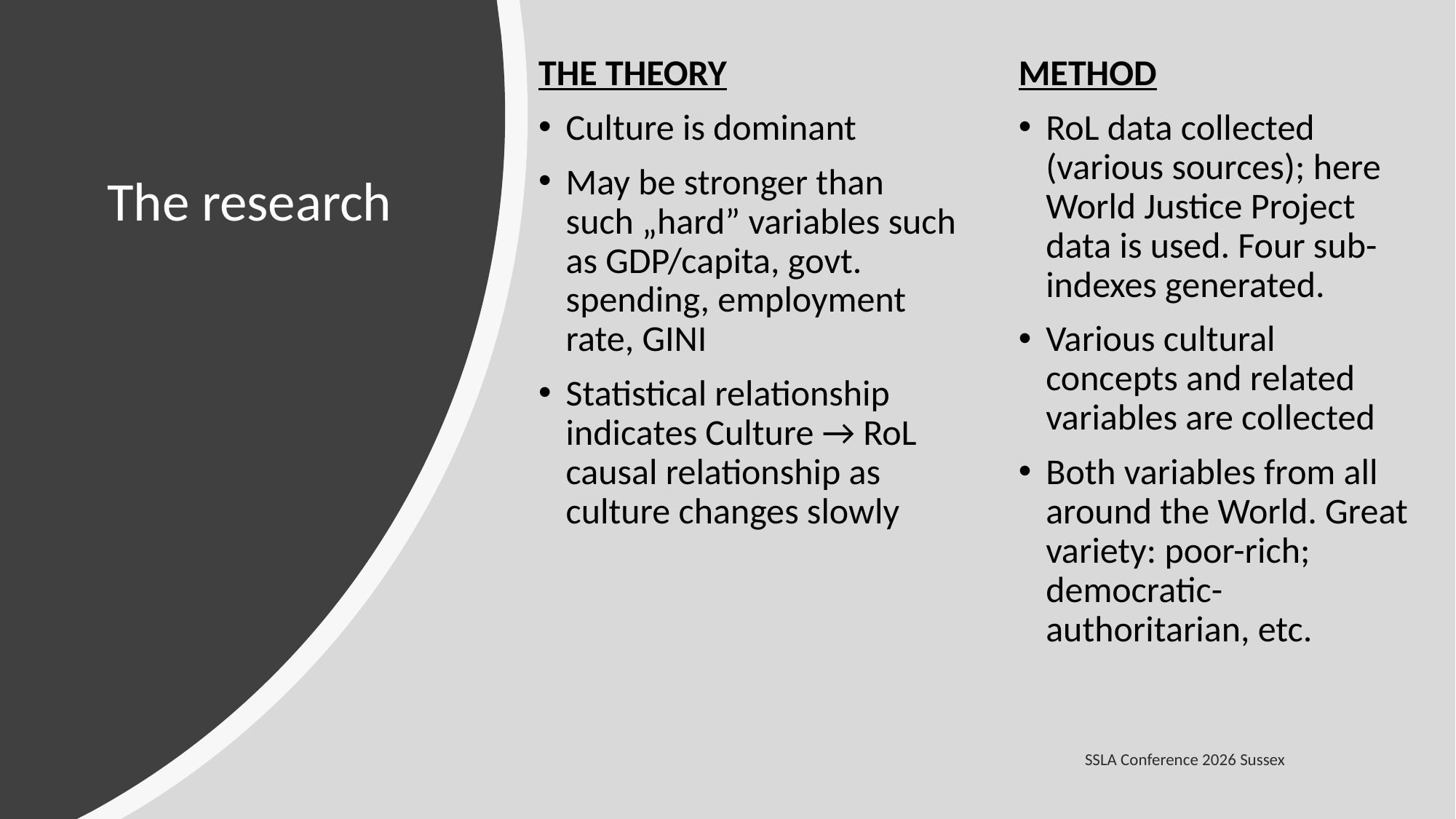

THE THEORY
Culture is dominant
May be stronger than such „hard” variables such as GDP/capita, govt. spending, employment rate, GINI
Statistical relationship indicates Culture → RoL causal relationship as culture changes slowly

METHOD
RoL data collected (various sources); here World Justice Project data is used. Four sub-indexes generated.
Various cultural concepts and related variables are collected
Both variables from all around the World. Great variety: poor-rich; democratic-authoritarian, etc.

# The research
SSLA Conference 2026 Sussex